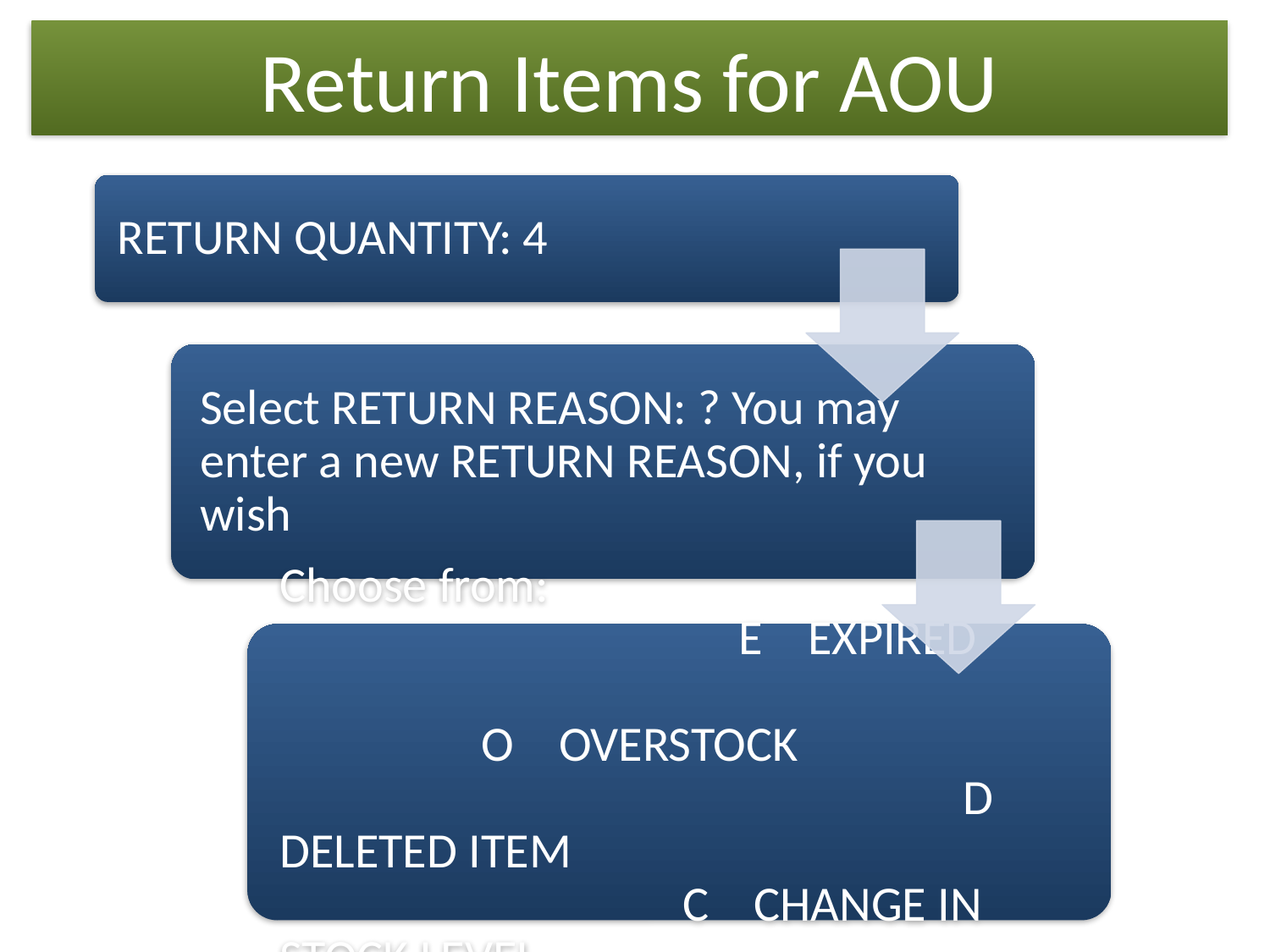

Return Items for AOU
RETURN QUANTITY: 4
Select RETURN REASON: ? You may enter a new RETURN REASON, if you wish
Choose from:                                                                                          E    EXPIRED                                                                                                     O    OVERSTOCK                                                                                       D    DELETED ITEM                                                                                   C    CHANGE IN STOCK LEVEL